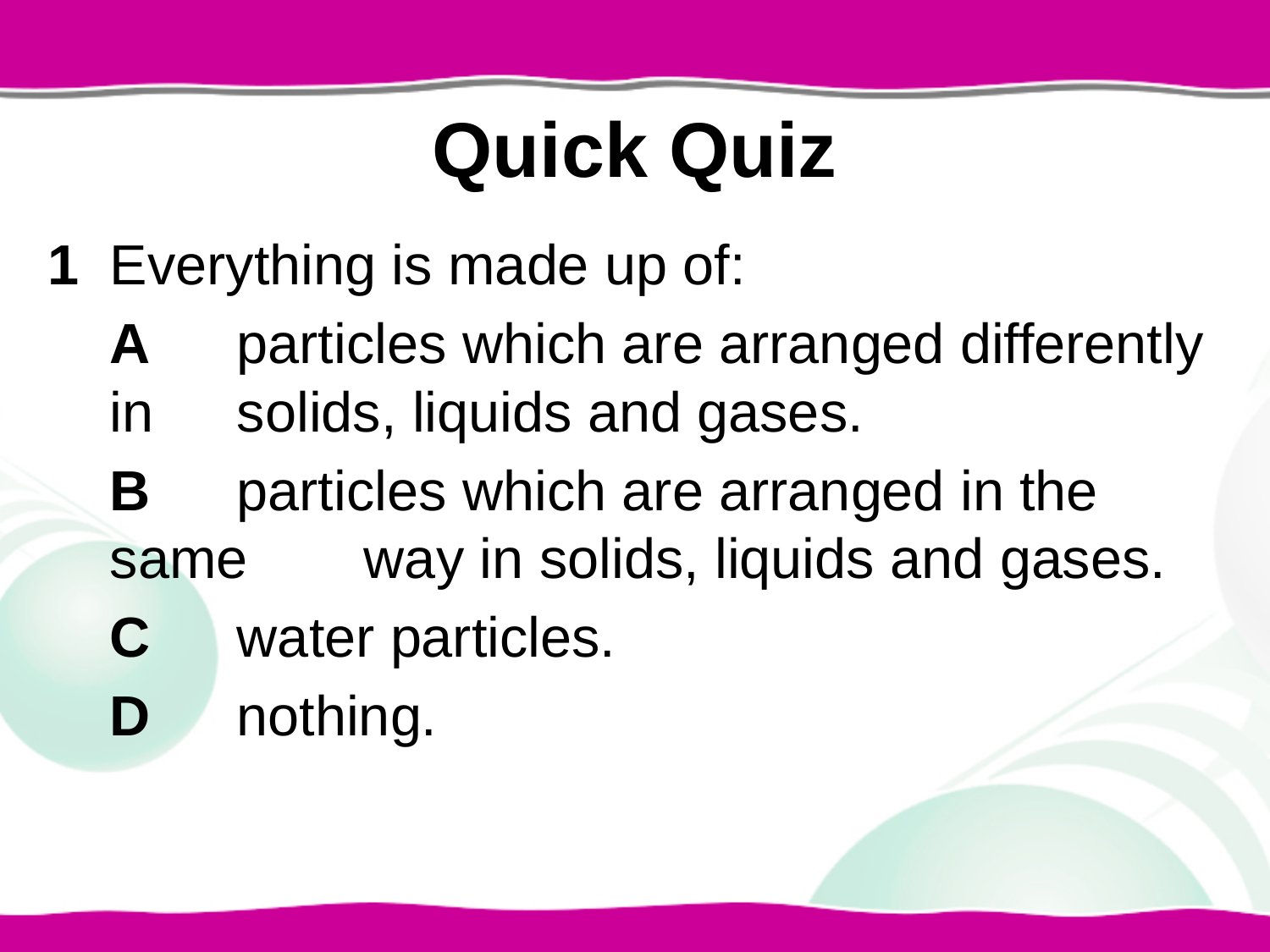

# Quick Quiz
1	Everything is made up of:
	A	particles which are arranged differently in 	solids, liquids and gases.
	B	particles which are arranged in the same 	way in solids, liquids and gases.
	C	water particles.
	D	nothing.